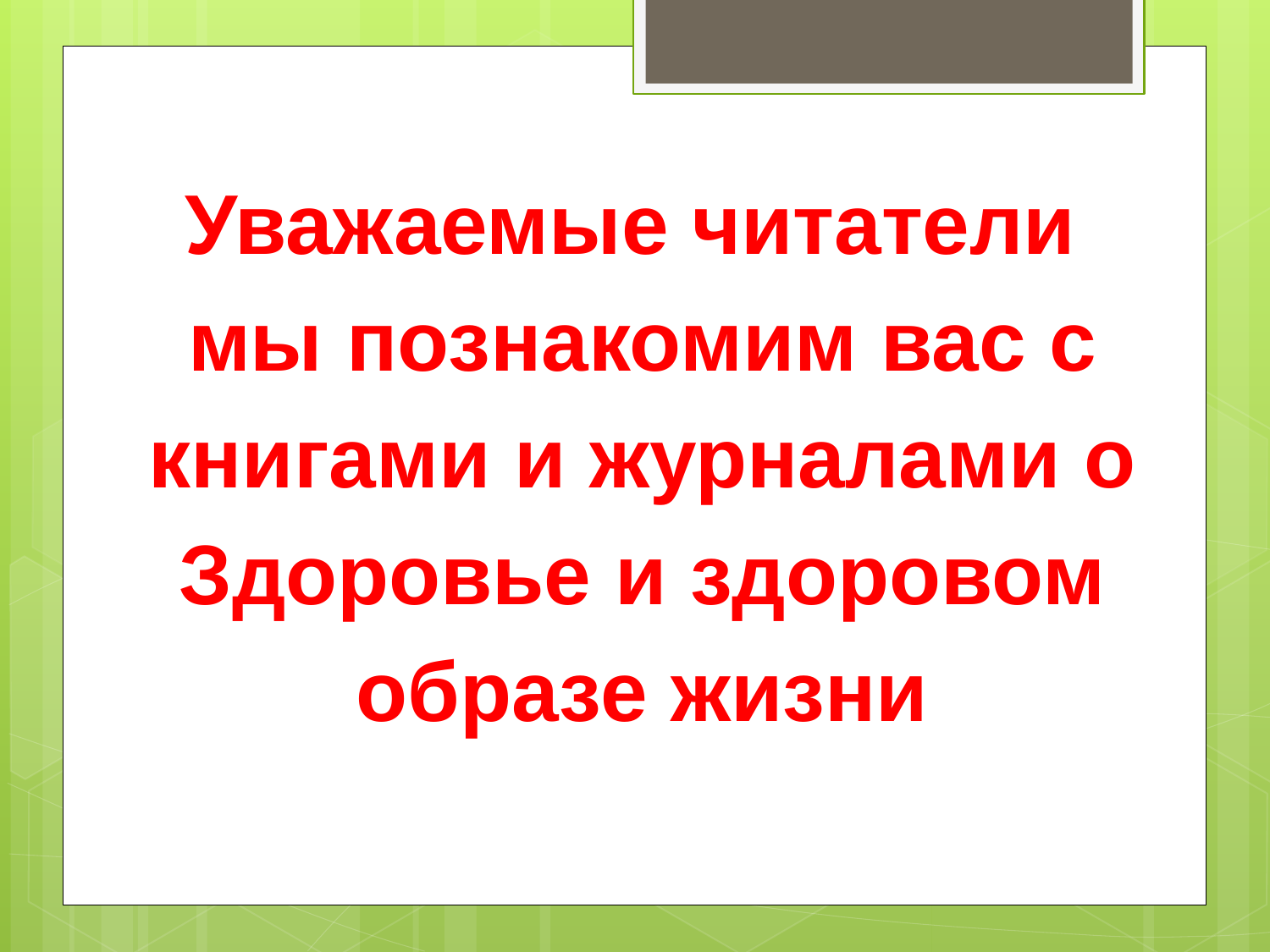

Уважаемые читатели  мы познакомим вас с книгами и журналами о Здоровье и здоровом образе жизни